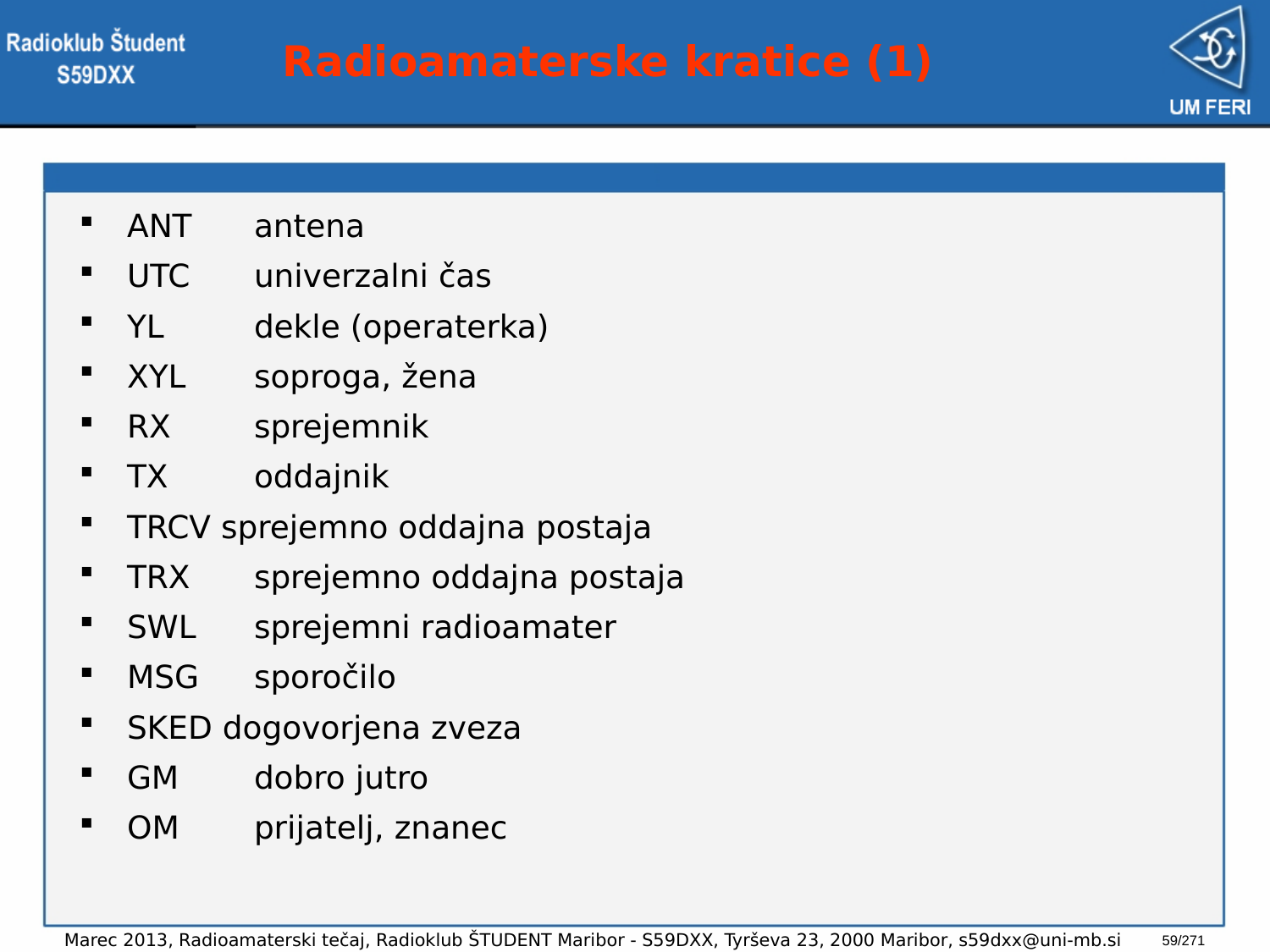

# Radioamaterske kratice (1)
ANT	antena
UTC	univerzalni čas
YL	dekle (operaterka)
XYL	soproga, žena
RX	sprejemnik
TX	oddajnik
TRCV sprejemno oddajna postaja
TRX	sprejemno oddajna postaja
SWL	sprejemni radioamater
MSG	sporočilo
SKED dogovorjena zveza
GM	dobro jutro
OM	prijatelj, znanec